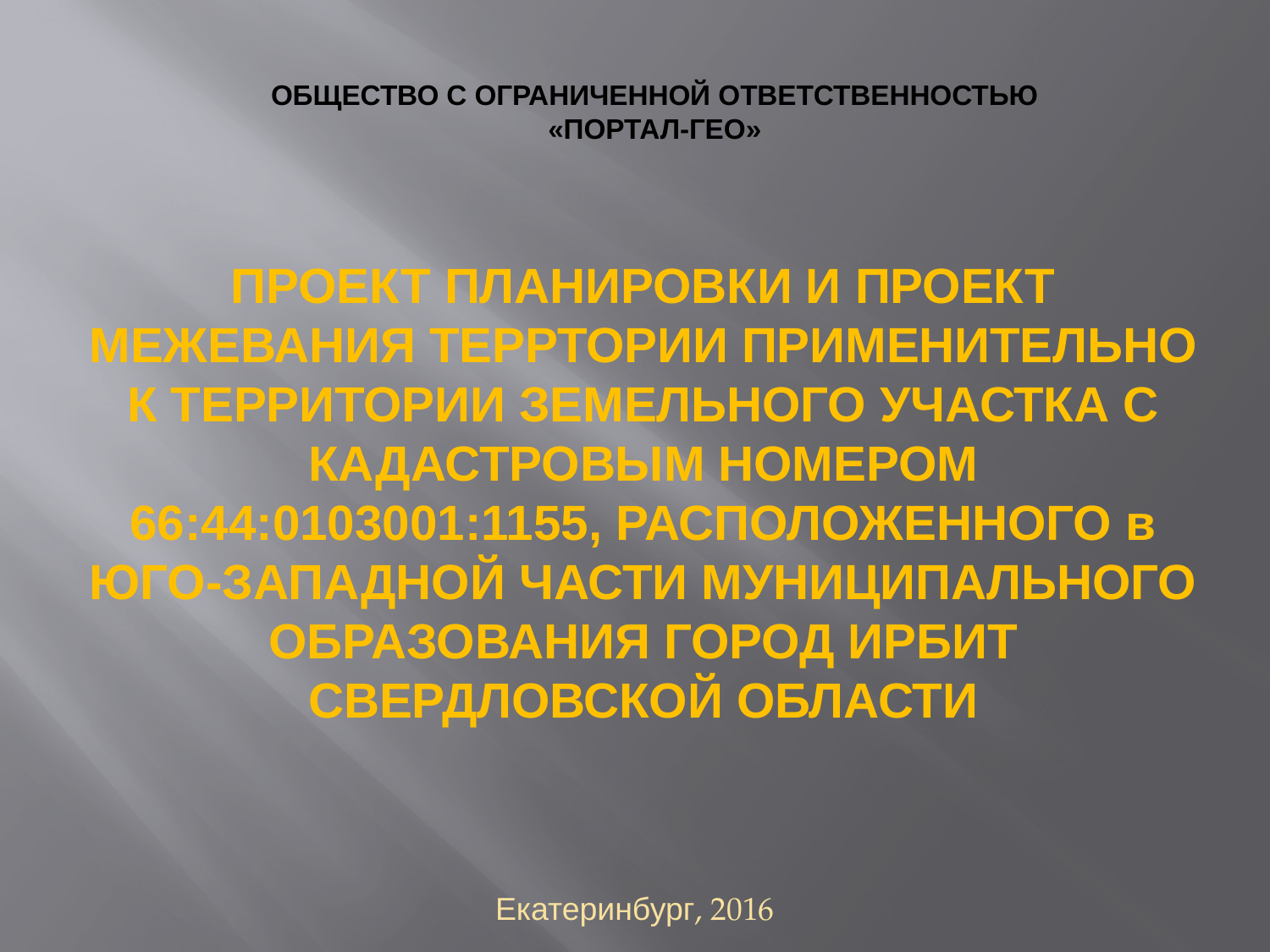

# Общество с ограниченной ответственностью «ПОРТАЛ-ГЕО»
ПРОЕКТ ПЛАНИРОВКИ И ПРОЕКТ МЕЖЕВАНИЯ ТЕРРТОРИИ ПРИМЕНИТЕЛЬНО К ТЕРРИТОРИИ ЗЕМЕЛЬНОГО УЧАСТКА С КАДАСТРОВЫМ НОМЕРОМ 66:44:0103001:1155, РАСПОЛОЖЕННОГО в ЮГО-ЗАПАДНОЙ ЧАСТИ МУНИЦИПАЛЬНОГО ОБРАЗОВАНИЯ ГОРОД ИРБИТ СВЕРДЛОВСКОЙ ОБЛАСТИ
Екатеринбург, 2016